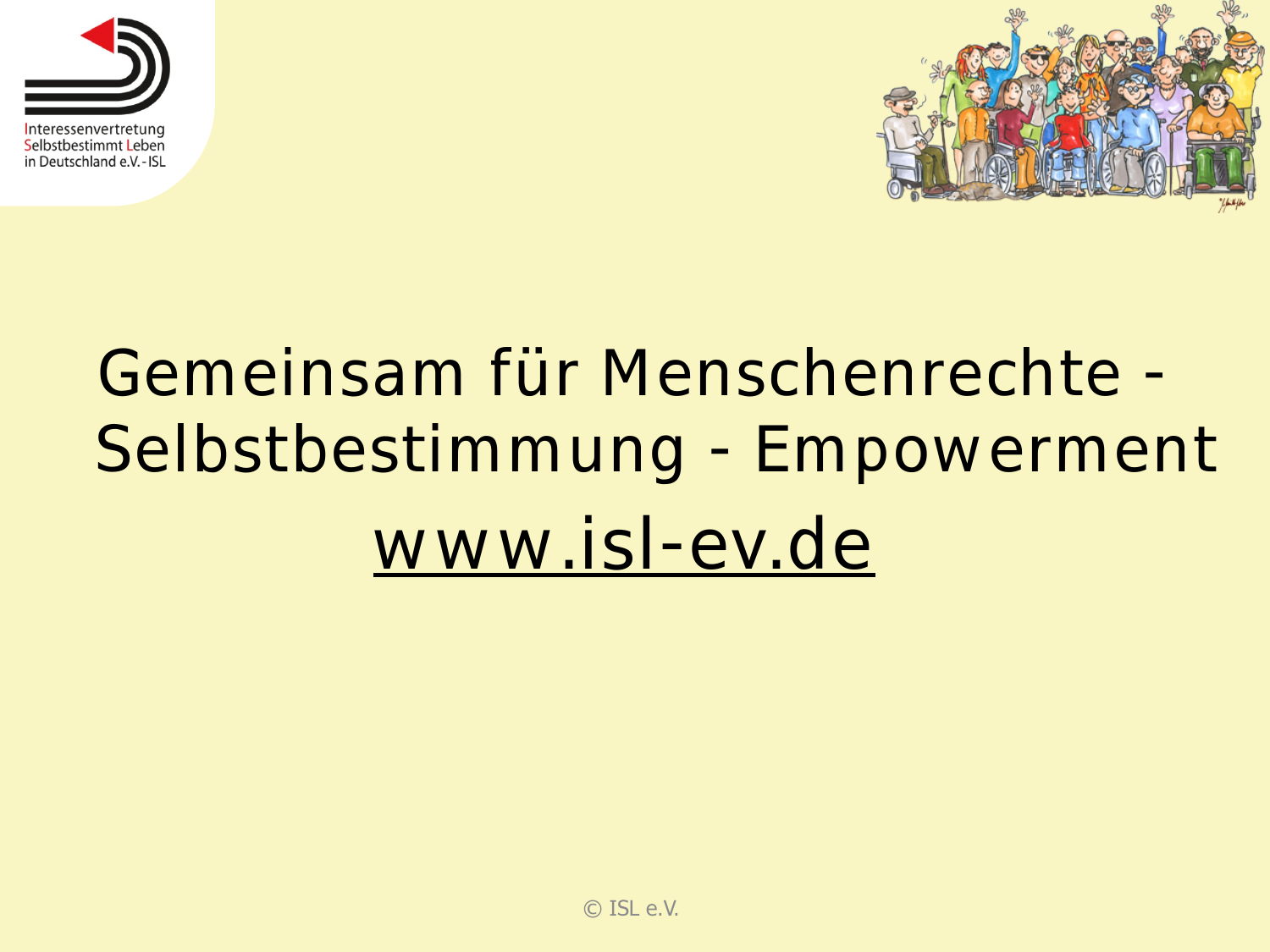

Gemeinsam für Menschenrechte - Selbstbestimmung - Empowerment
www.isl-ev.de
© ISL e.V.